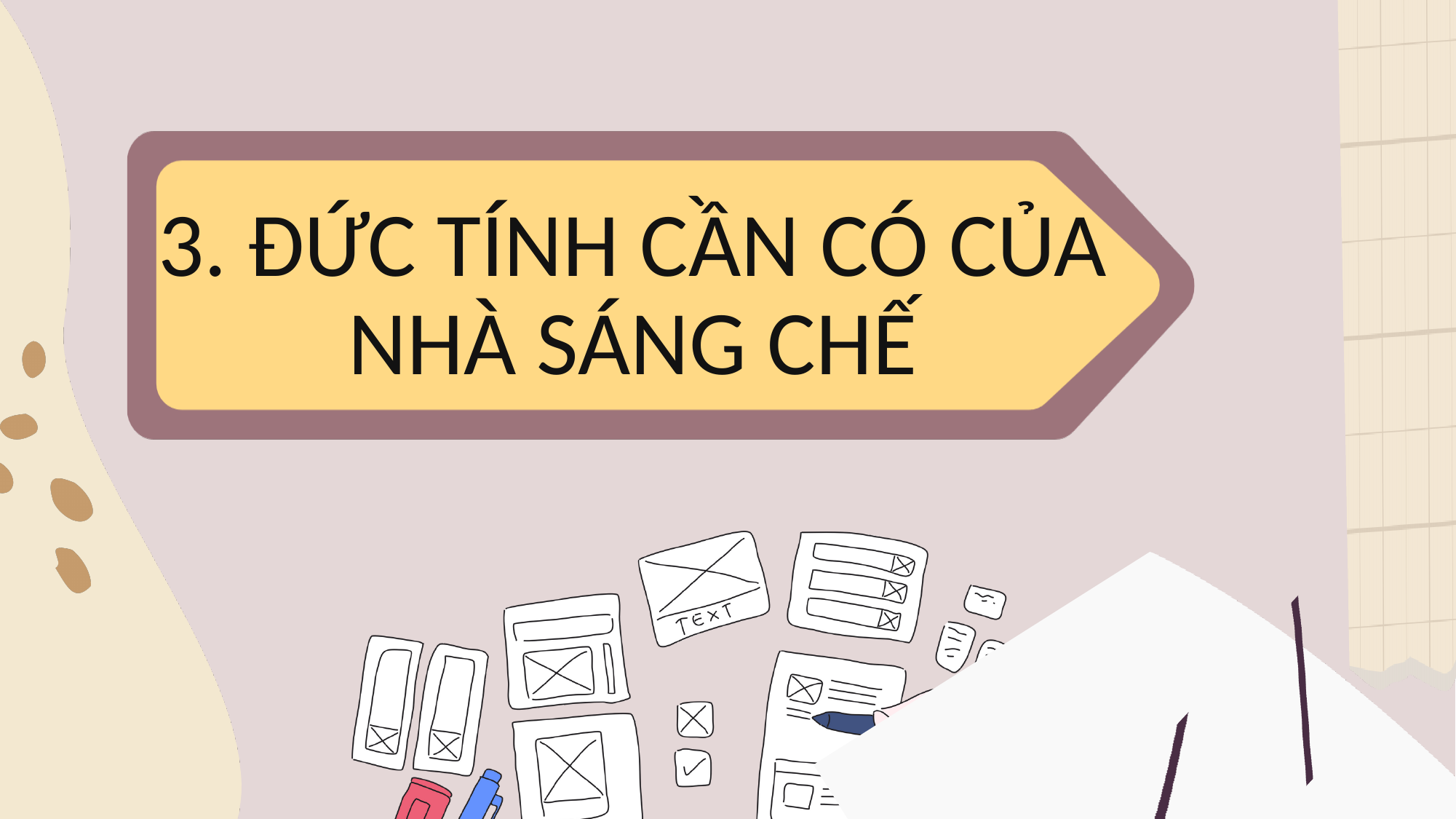

3. ĐỨC TÍNH CẦN CÓ CỦA NHÀ SÁNG CHẾ